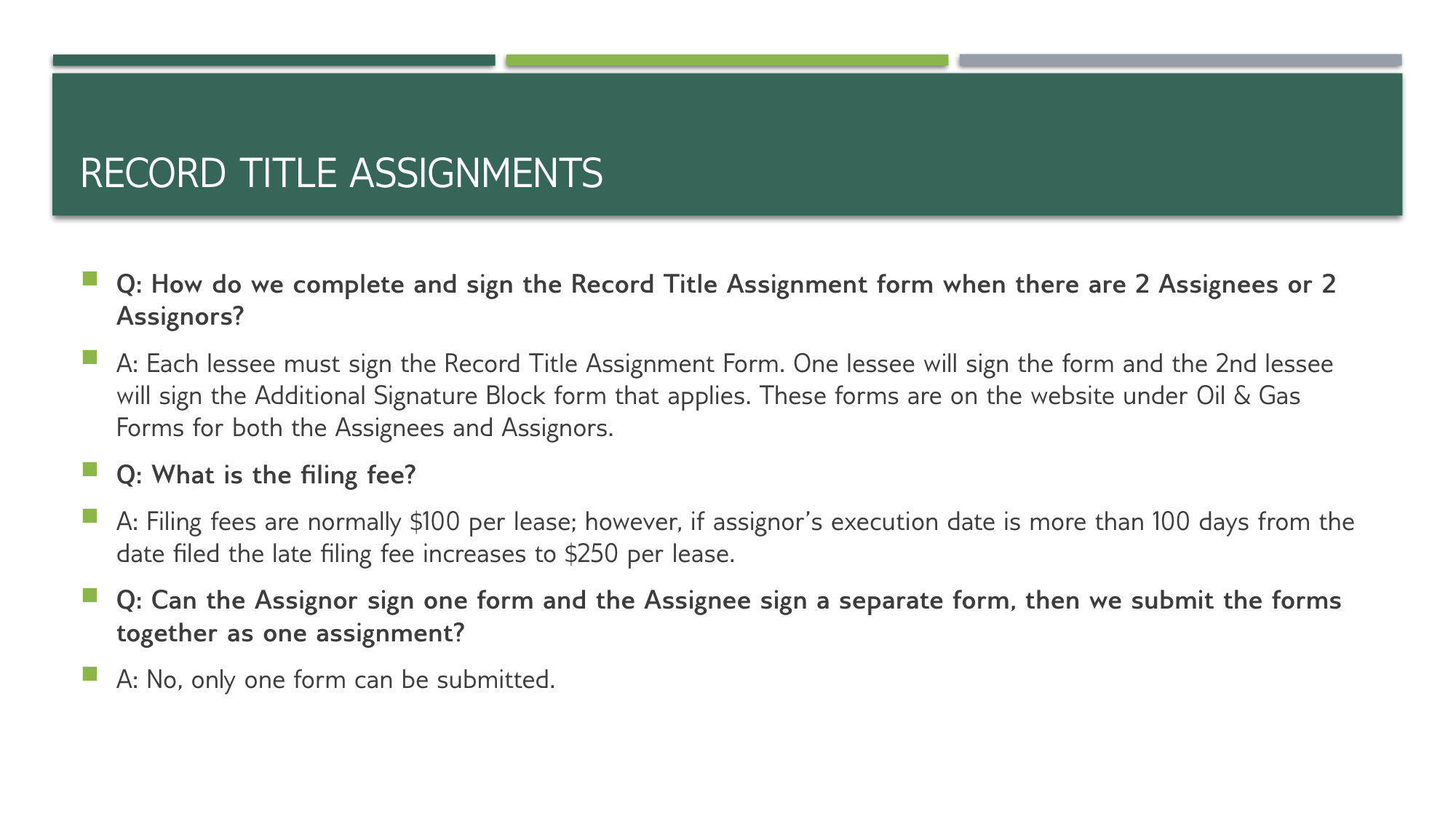

# Record Title Assignments
Q: How do we complete and sign the Record Title Assignment form when there are 2 Assignees or 2 Assignors?
A: Each lessee must sign the Record Title Assignment Form. One lessee will sign the form and the 2nd lessee will sign the Additional Signature Block form that applies. These forms are on the website under Oil & Gas Forms for both the Assignees and Assignors.
Q: What is the filing fee?
A: Filing fees are normally $100 per lease; however, if assignor’s execution date is more than 100 days from the date filed the late filing fee increases to $250 per lease.
Q: Can the Assignor sign one form and the Assignee sign a separate form, then we submit the forms together as one assignment?
A: No, only one form can be submitted.